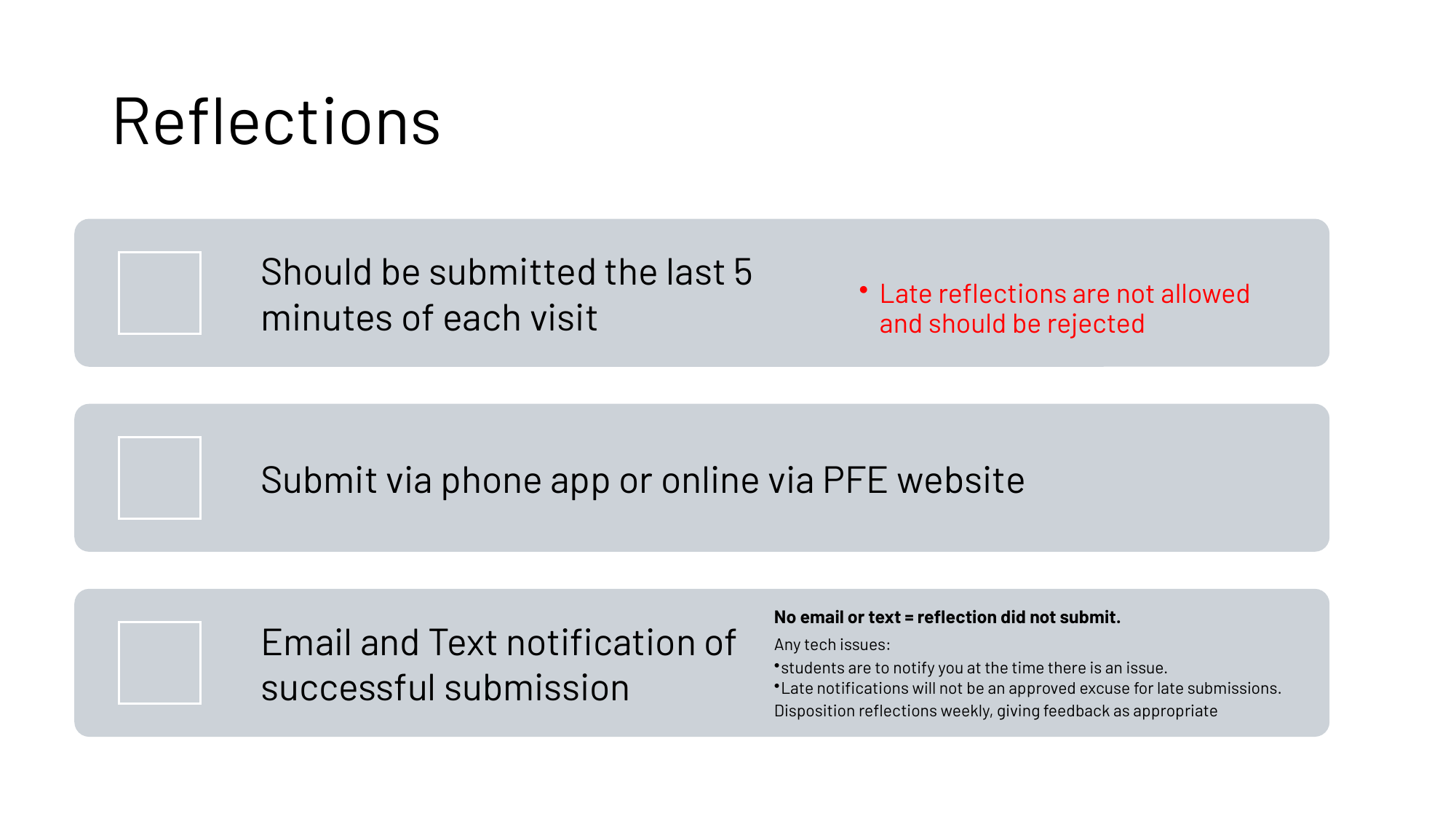

# Reflections
Should be submitted the last 5 minutes of each visit

Late reflections are not allowed and should be rejected
Submit via phone app or online via PFE website
Email and Text notification of successful submission
No email or text = reflection did not submit.
Any tech issues:
students are to notify you at the time there is an issue.
Late notifications will not be an approved excuse for late submissions.
Disposition reflections weekly, giving feedback as appropriate